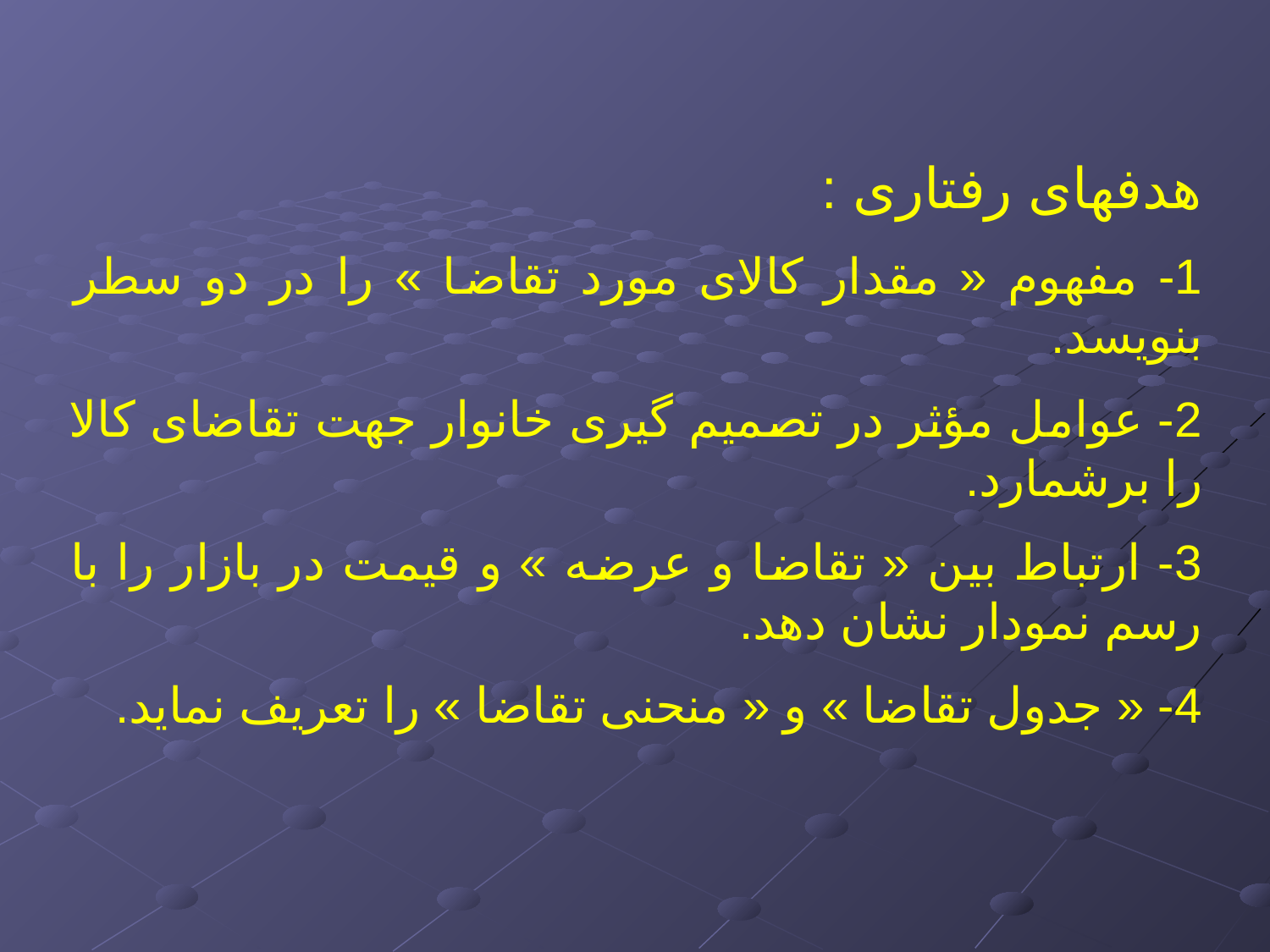

هدفهای رفتاری :
1- مفهوم « مقدار کالای مورد تقاضا » را در دو سطر بنویسد.
2- عوامل مؤثر در تصمیم گیری خانوار جهت تقاضای کالا را برشمارد.
3- ارتباط بین « تقاضا و عرضه » و قیمت در بازار را با رسم نمودار نشان دهد.
4- « جدول تقاضا » و « منحنی تقاضا » را تعریف نماید.